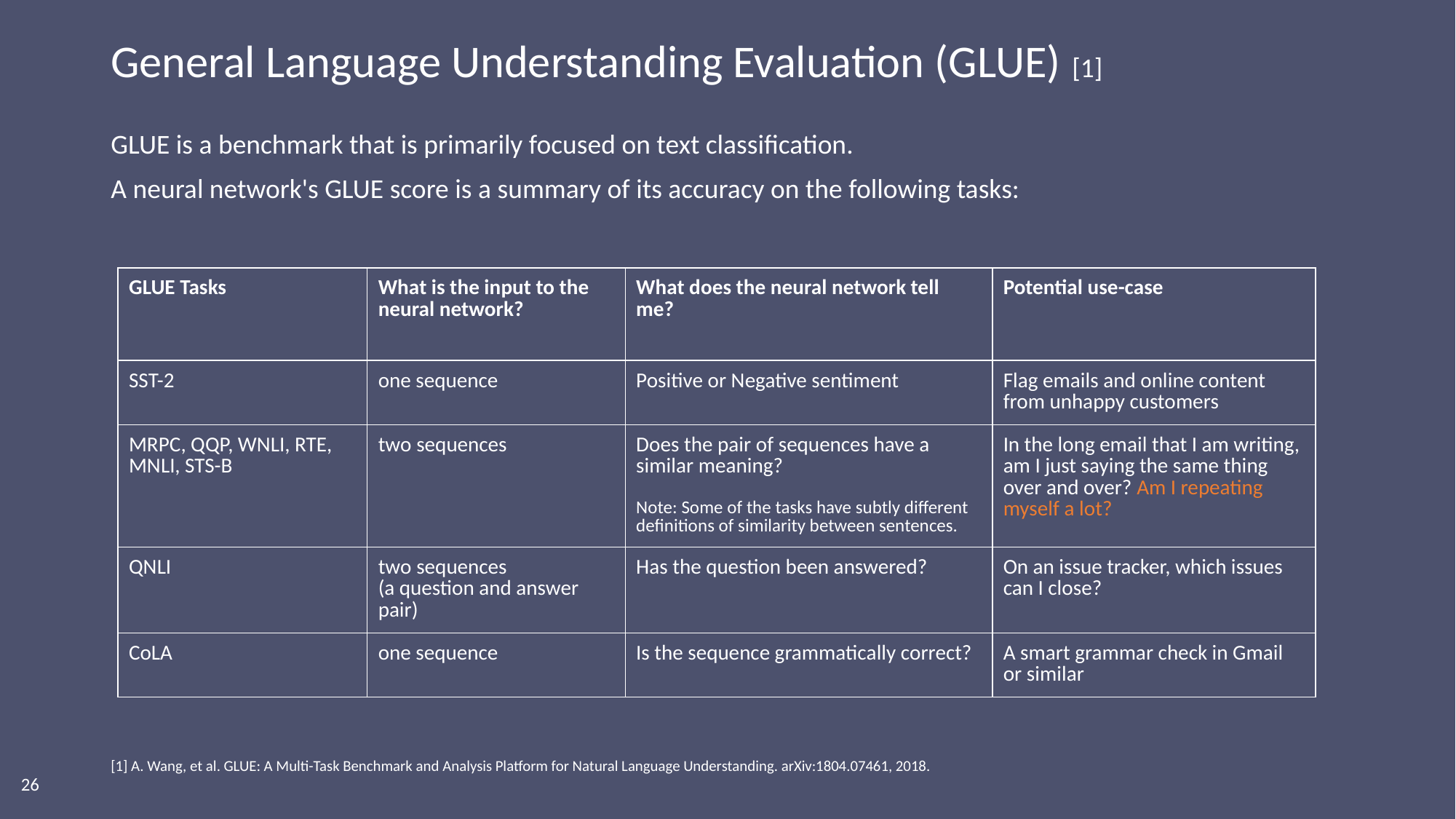

# General Language Understanding Evaluation (GLUE) [1]
GLUE is a benchmark that is primarily focused on text classification.
A neural network's GLUE score is a summary of its accuracy on the following tasks:
| GLUE Tasks | What is the input to the neural network? | What does the neural network tell me? | Potential use-case |
| --- | --- | --- | --- |
| SST-2 | one sequence | Positive or Negative sentiment | Flag emails and online content from unhappy customers |
| MRPC, QQP, WNLI, RTE, MNLI, STS-B | two sequences | Does the pair of sequences have a similar meaning? Note: Some of the tasks have subtly different definitions of similarity between sentences. | In the long email that I am writing, am I just saying the same thing over and over? Am I repeating myself a lot? |
| QNLI | two sequences (a question and answer pair) | Has the question been answered? | On an issue tracker, which issues can I close? |
| CoLA | one sequence | Is the sequence grammatically correct? | A smart grammar check in Gmail or similar |
[1] A. Wang, et al. GLUE: A Multi-Task Benchmark and Analysis Platform for Natural Language Understanding. arXiv:1804.07461, 2018.